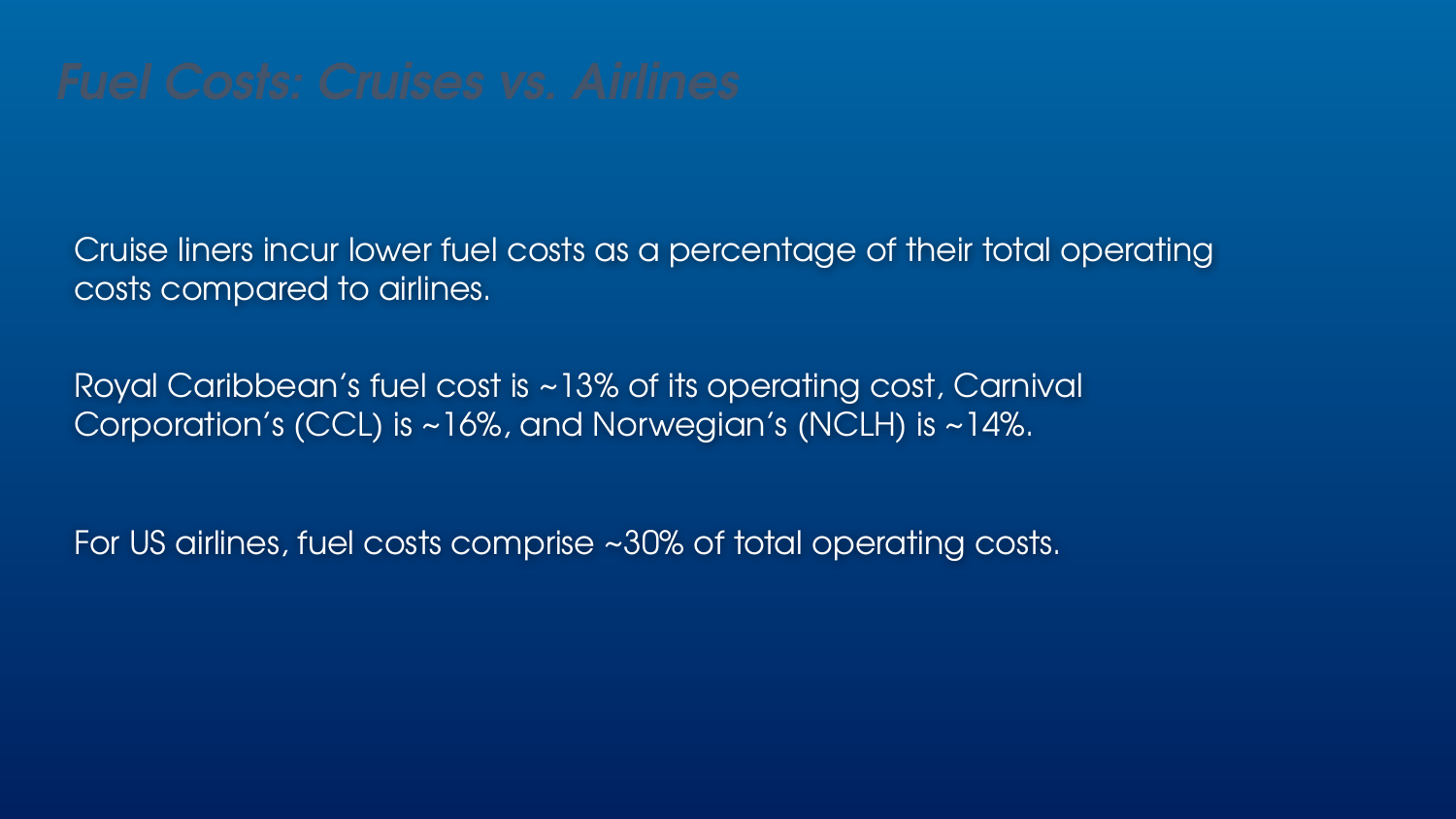

Fuel Costs: Cruises vs. Airlines
Cruise liners incur lower fuel costs as a percentage of their total operating costs compared to airlines.

Royal Caribbean’s fuel cost is ~13% of its operating cost, Carnival Corporation’s (CCL) is ~16%, and Norwegian’s (NCLH) is ~14%.

For US airlines, fuel costs comprise ~30% of total operating costs.